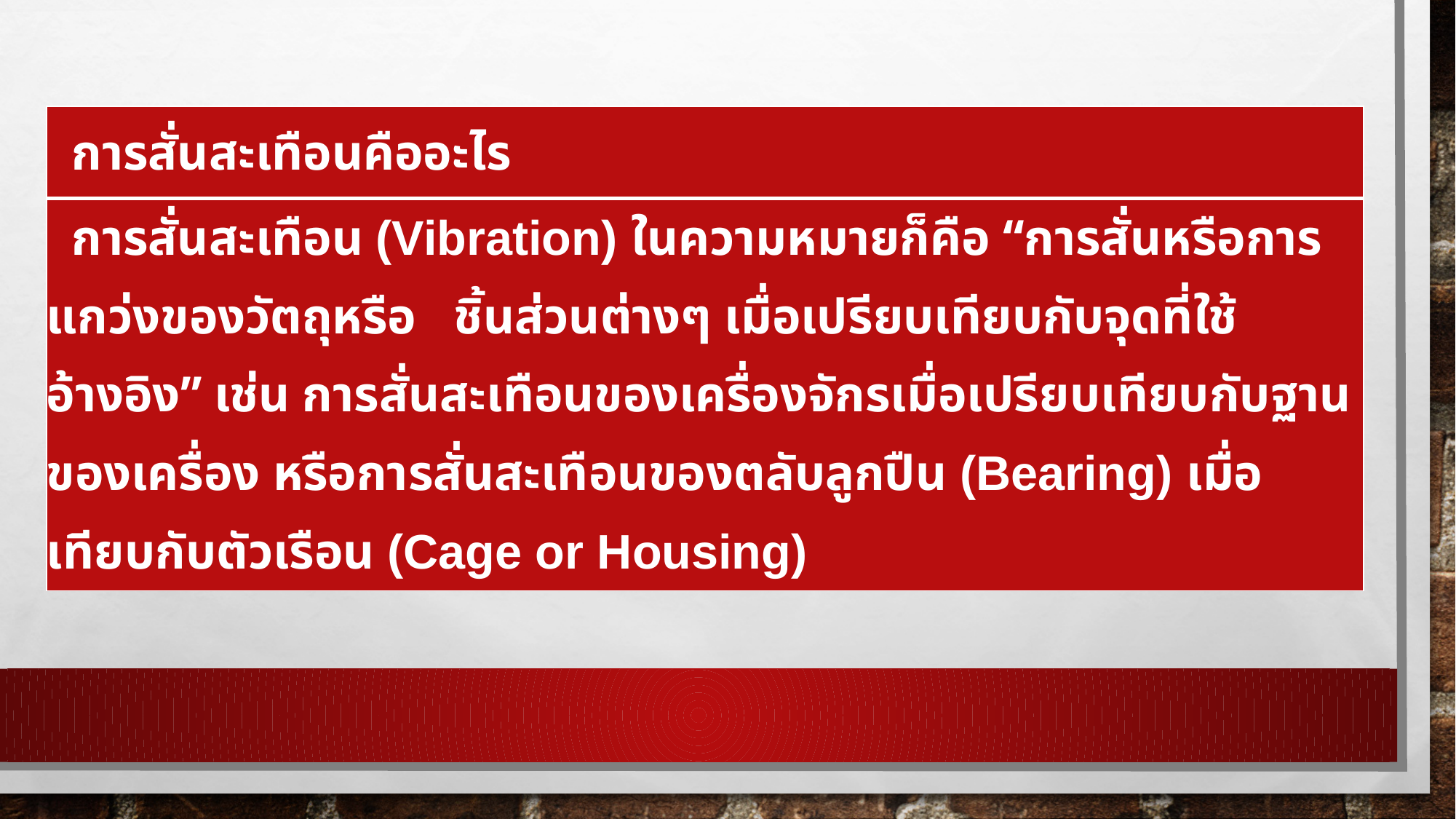

| การสั่นสะเทือนคืออะไร |
| --- |
| การสั่นสะเทือน (Vibration) ในความหมายก็คือ “การสั่นหรือการแกว่งของวัตถุหรือ ชิ้นส่วนต่างๆ เมื่อเปรียบเทียบกับจุดที่ใช้อ้างอิง” เช่น การสั่นสะเทือนของเครื่องจักรเมื่อเปรียบเทียบกับฐานของเครื่อง หรือการสั่นสะเทือนของตลับลูกปืน (Bearing) เมื่อเทียบกับตัวเรือน (Cage or Housing) |